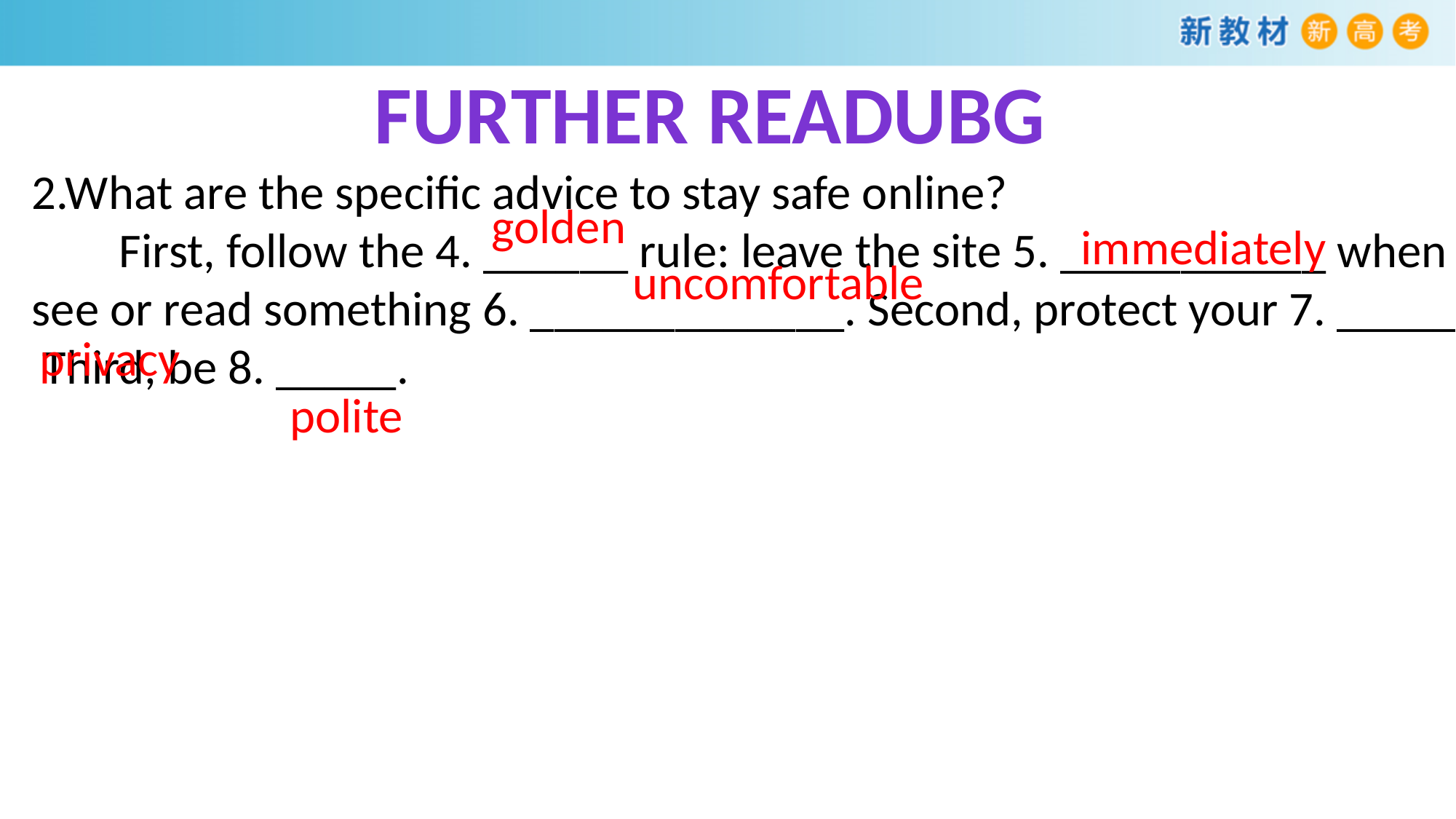

Further Readubg
2.What are the specific advice to stay safe online?
        First, follow the 4. ______ rule: leave the site 5. ___________ when you see or read something 6. _____________. Second, protect your 7. _______.
 Third, be 8. _____.
golden
immediately
uncomfortable
privacy
polite